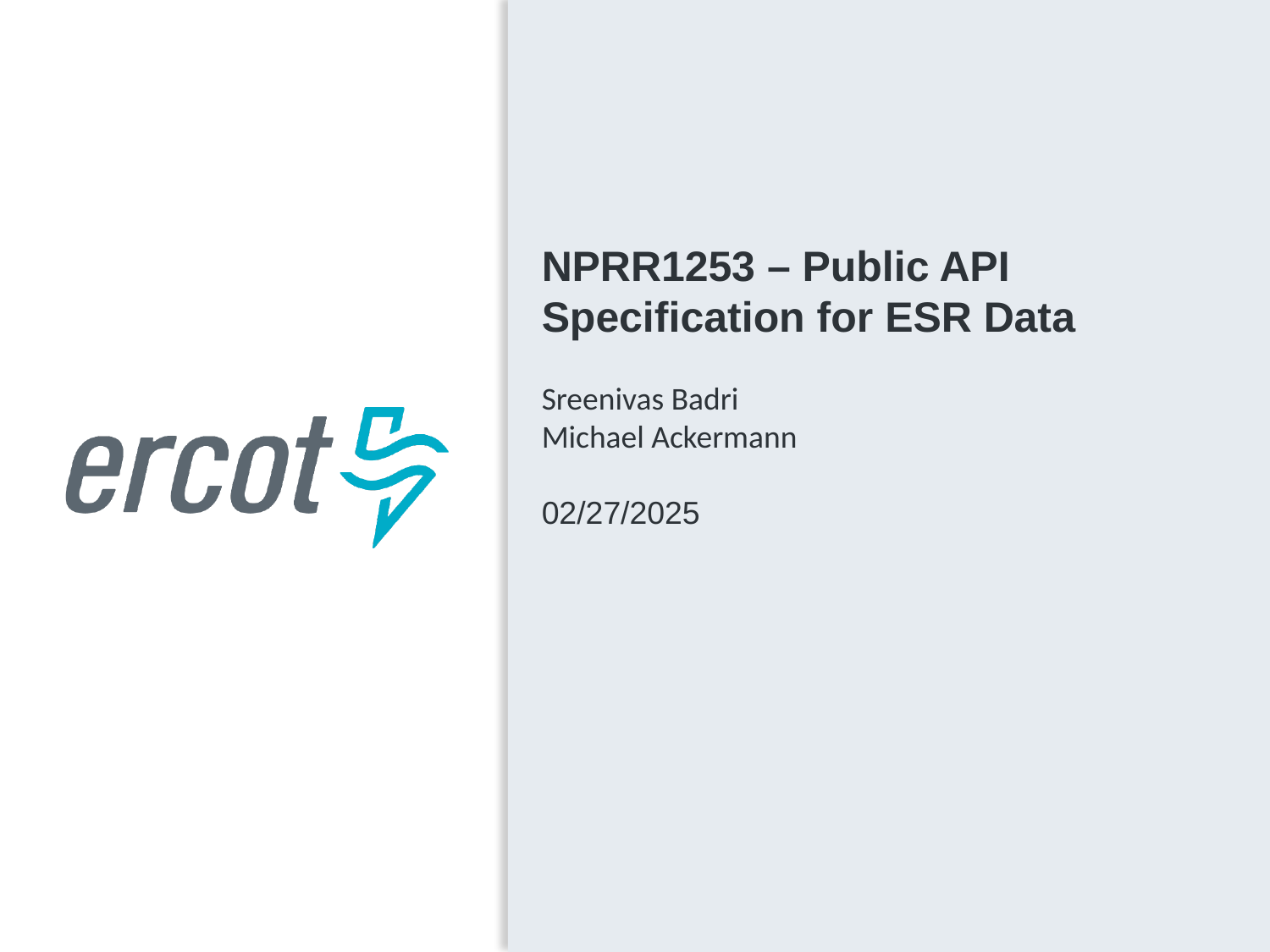

NPRR1253 – Public API Specification for ESR Data

Sreenivas Badri
Michael Ackermann

02/27/2025